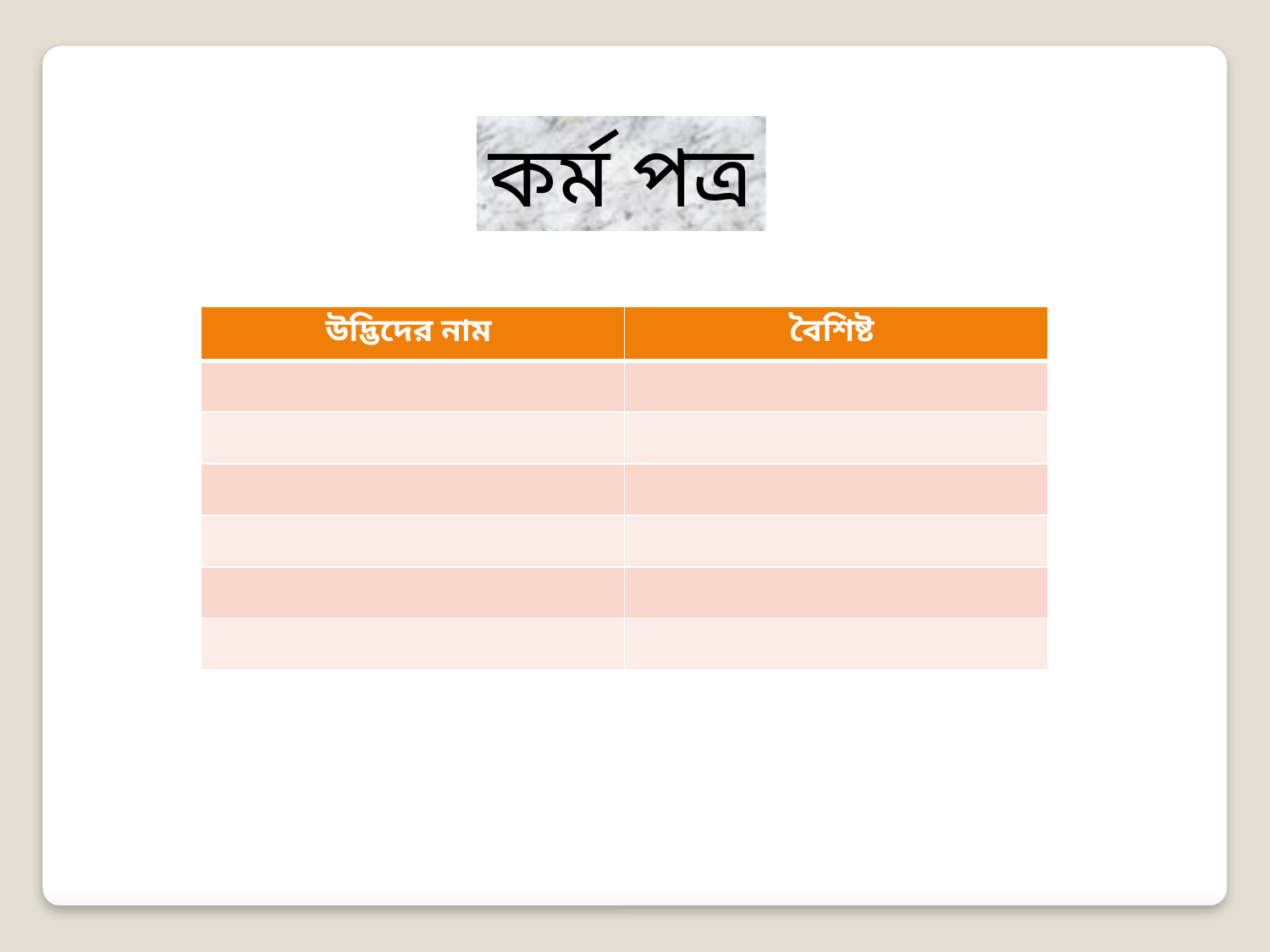

কর্ম পত্র
| উদ্ভিদের নাম | বৈশিষ্ট |
| --- | --- |
|  |  |
|  |  |
|  |  |
|  |  |
|  |  |
|  |  |